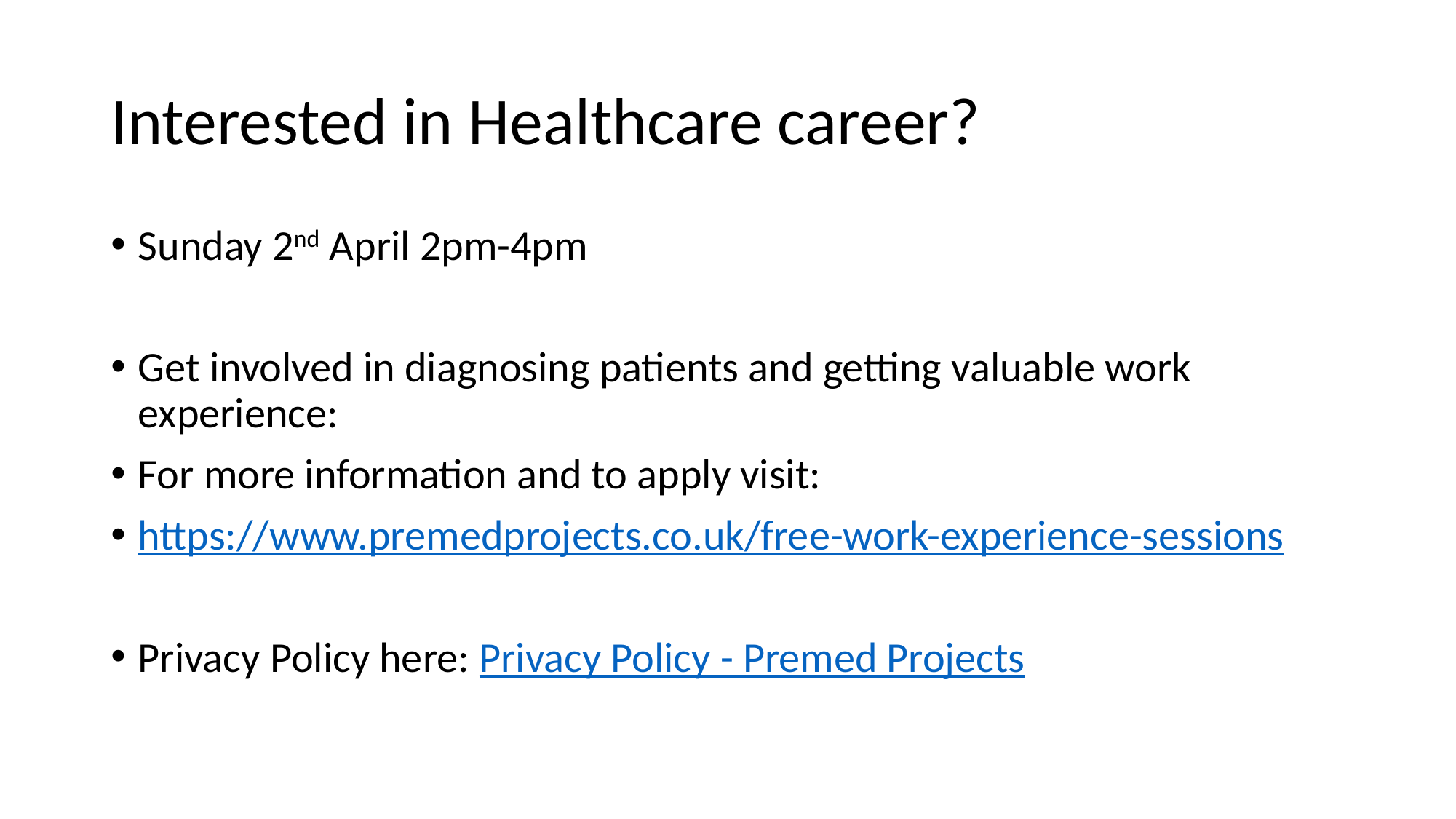

# Interested in Healthcare career?
Sunday 2nd April 2pm-4pm

Get involved in diagnosing patients and getting valuable work experience:
For more information and to apply visit:
https://www.premedprojects.co.uk/free-work-experience-sessions

Privacy Policy here: Privacy Policy - Premed Projects